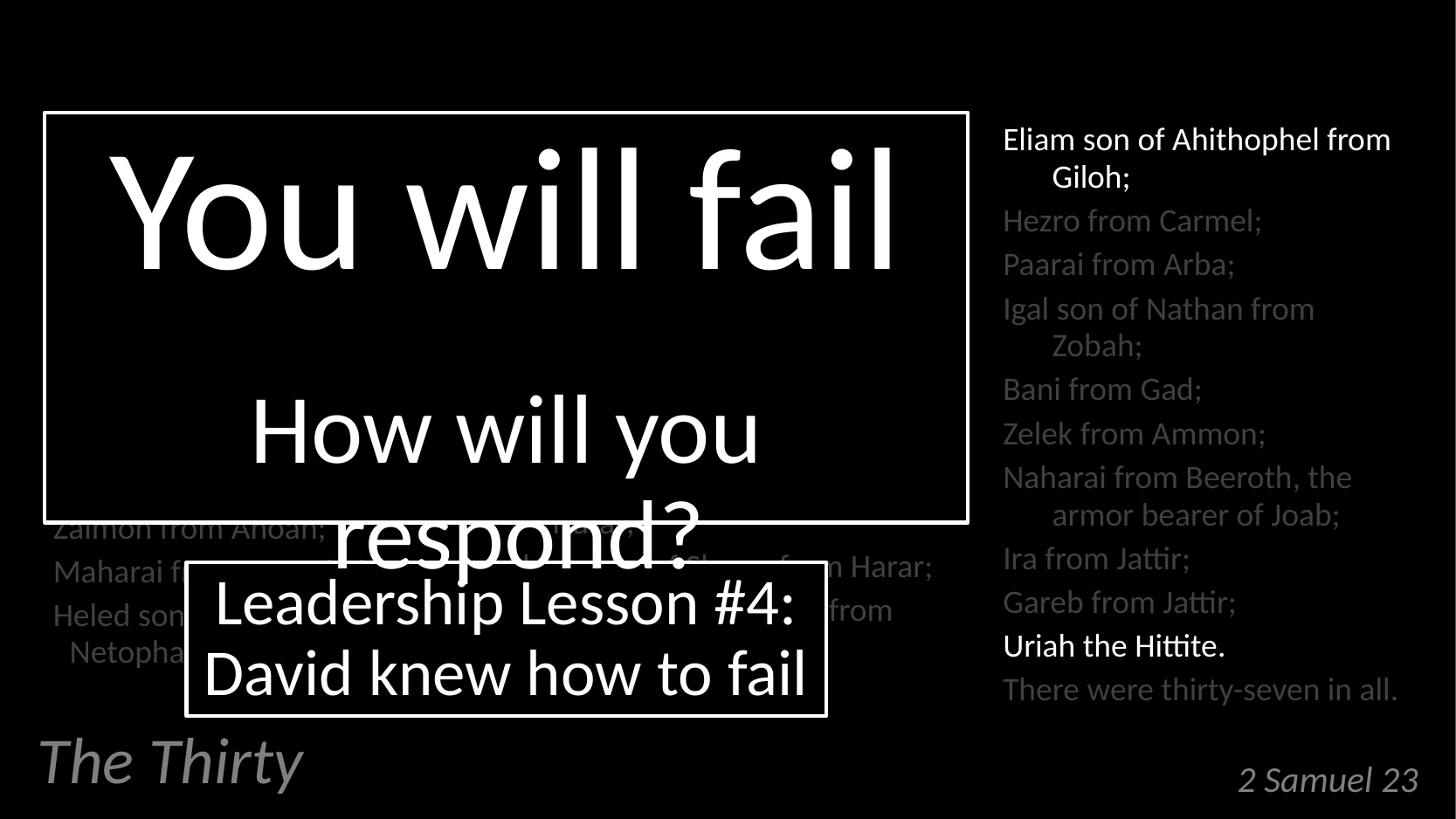

You will fail

How will you respond?
Asahel, Joab’s brother;
Elhanan son of Dodo from Bethlehem;
Shammah from Harod;
Elika from Harod;
Helez from Pelon;
Ira son of Ikkesh from Tekoa;
Abiezer from Anathoth;
Sibbecai from Hushah;
Zalmon from Ahoah;
Maharai from Netophah;
Heled son of Baanah from Netophah;
Eliam son of Ahithophel from Giloh;
Hezro from Carmel;
Paarai from Arba;
Igal son of Nathan from Zobah;
Bani from Gad;
Zelek from Ammon;
Naharai from Beeroth, the armor bearer of Joab;
Ira from Jattir;
Gareb from Jattir;
Uriah the Hittite.
There were thirty-seven in all.
Ithai son of Ribai from Gibeah (in the land of Benjamin);
Benaiah from Pirathon;
Hurai from Nahale-gaash;
Abi-albon from Arabah;
Azmaveth from Bahurim;
Eliahba from Shaalbon;
the sons of Jashen;
Jonathan son of Shagee from Harar;
Ahiam son of Sharar from Harar;
Eliphelet son of Ahasbai from Maacah;

Leadership Lesson #4:
David knew how to fail
The Thirty
# 2 Samuel 23